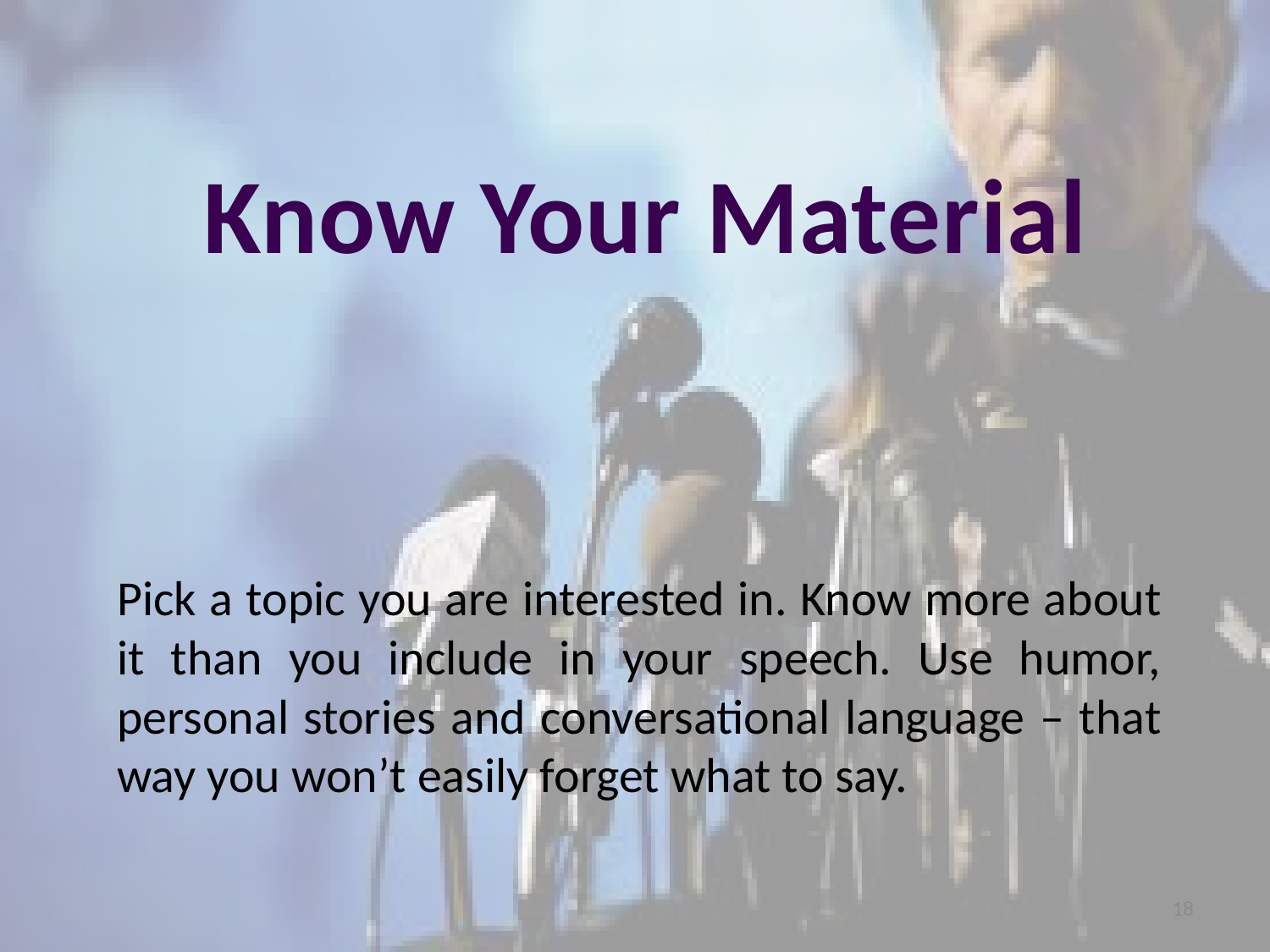

# Know Your Material

Pick a topic you are interested in. Know more about it than you include in your speech. Use humor, personal stories and conversational language – that way you won’t easily forget what to say.

18